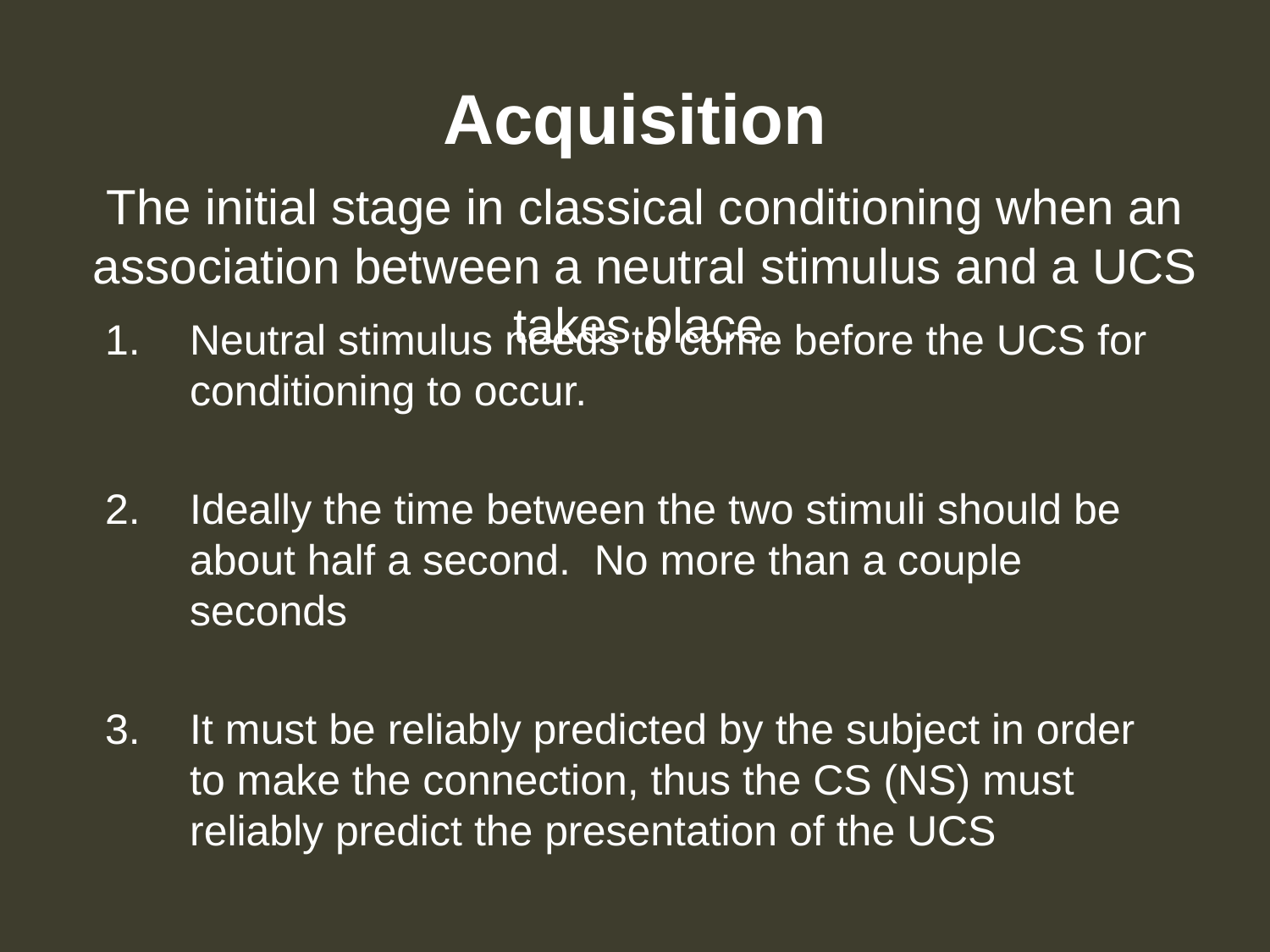

# Acquisition
The initial stage in classical conditioning when an association between a neutral stimulus and a UCS takes place.
Neutral stimulus needs to come before the UCS for conditioning to occur.

Ideally the time between the two stimuli should be about half a second.  No more than a couple seconds

It must be reliably predicted by the subject in order to make the connection, thus the CS (NS) must reliably predict the presentation of the UCS